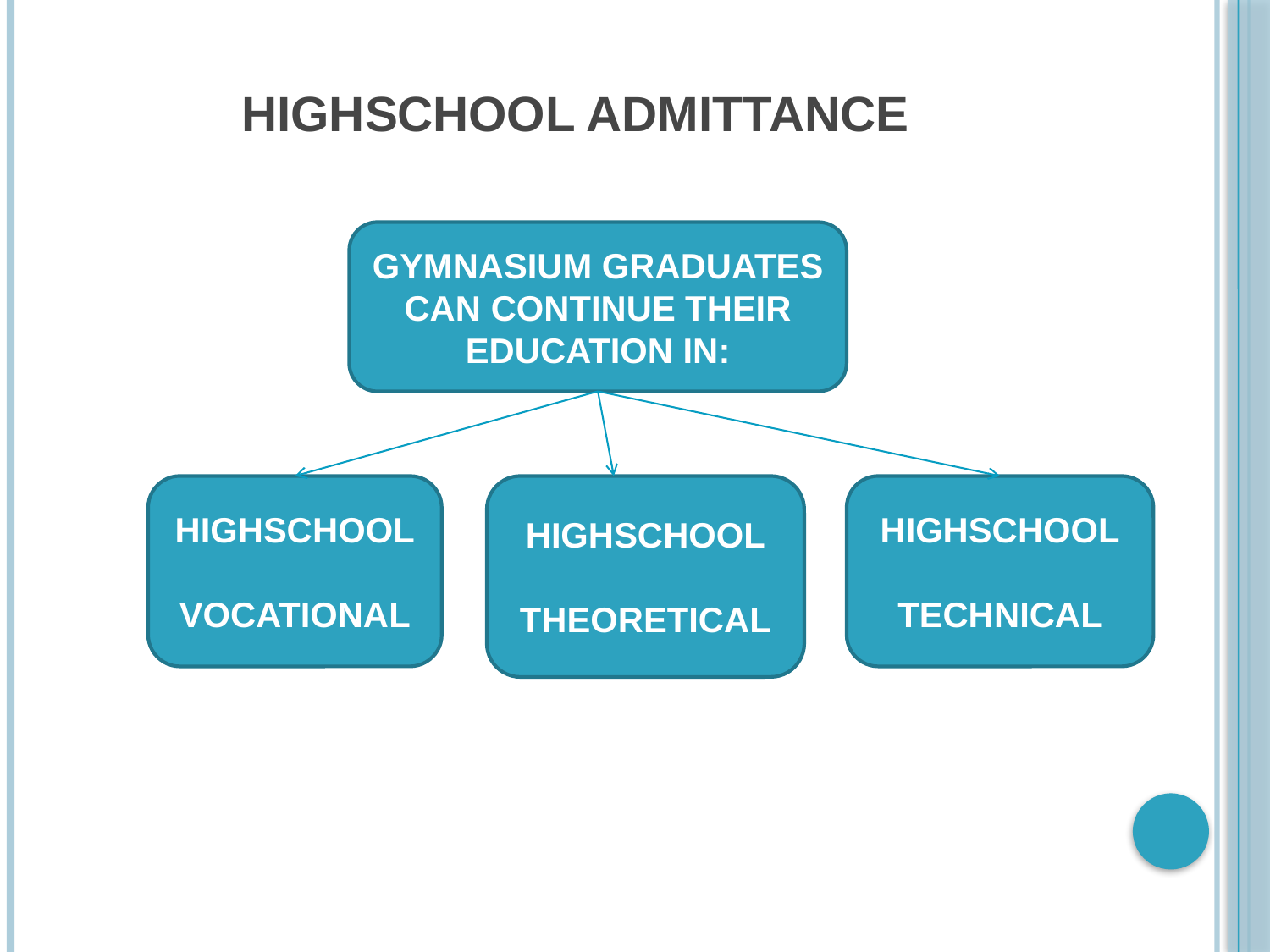

# HIGHSCHOOL ADMITTANCE

GYMNASIUM GRADUATES CAN CONTINUE THEIR EDUCATION IN:
HIGHSCHOOL

VOCATIONAL
HIGHSCHOOL

THEORETICAL
HIGHSCHOOL

TECHNICAL